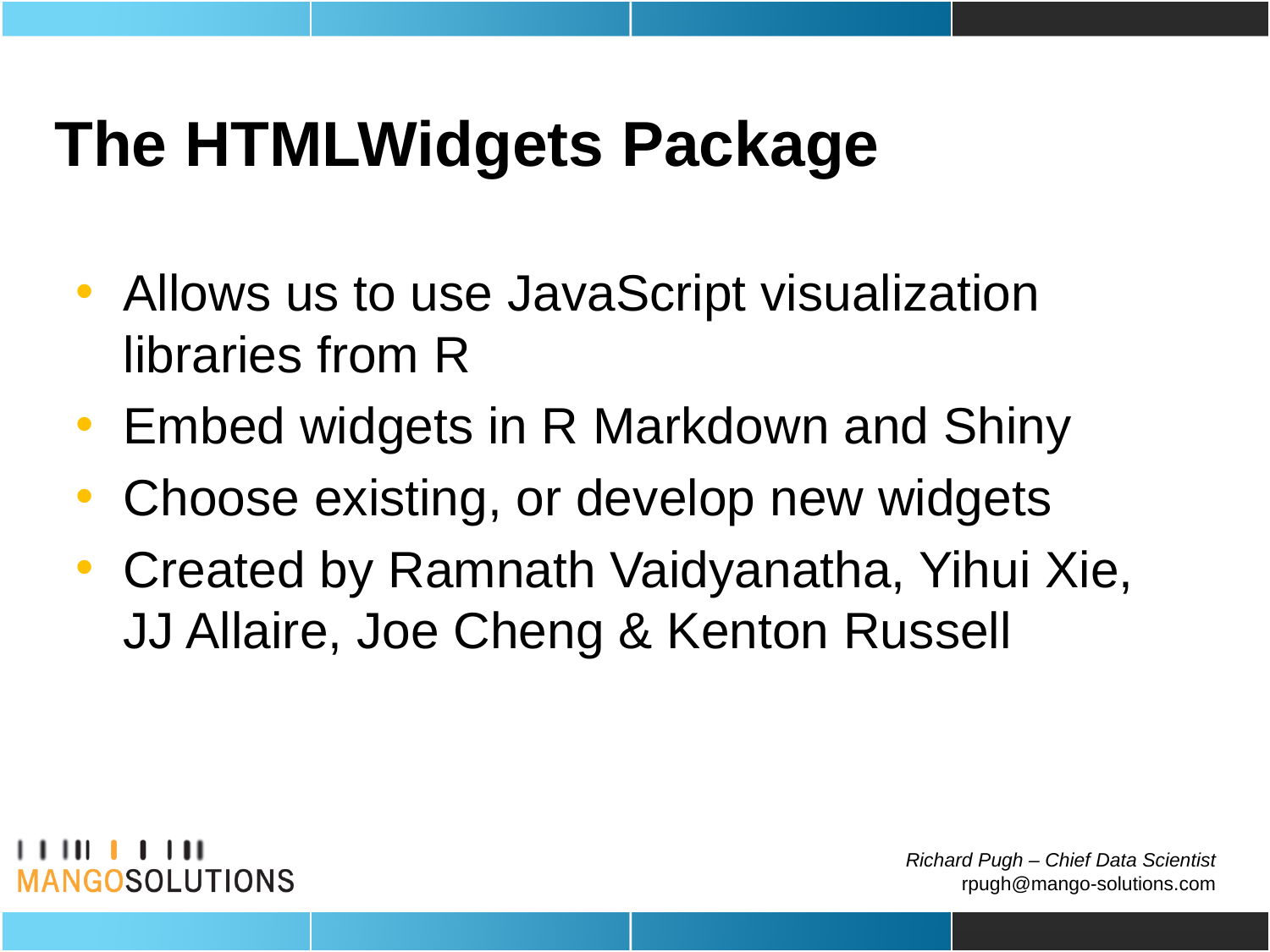

The HTMLWidgets Package
Allows us to use JavaScript visualization libraries from R
Embed widgets in R Markdown and Shiny
Choose existing, or develop new widgets
Created by Ramnath Vaidyanatha, Yihui Xie, JJ Allaire, Joe Cheng & Kenton Russell